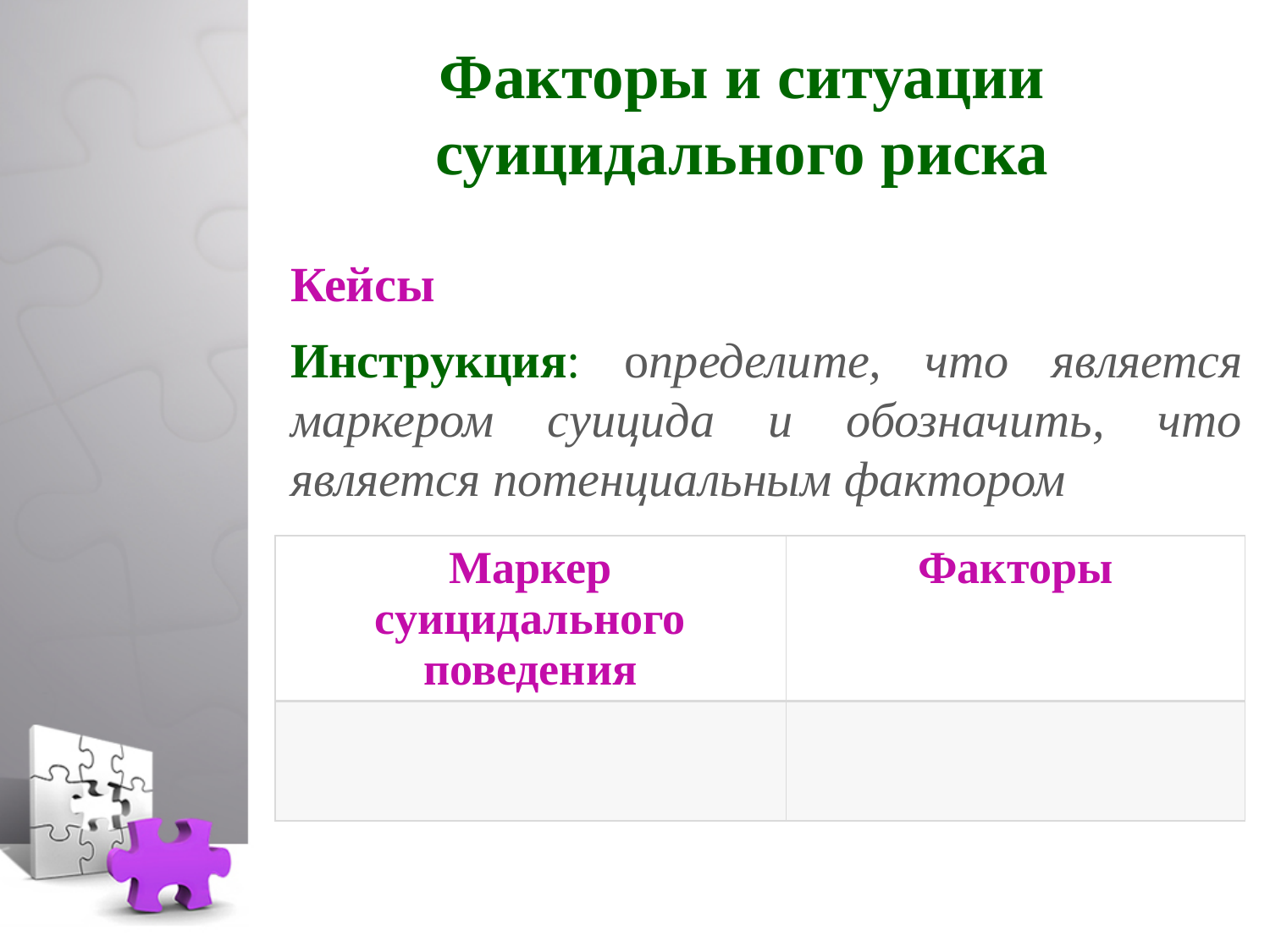

# Факторы и ситуации суицидального риска
Кейсы

Инструкция: определите, что является маркером суицида и обозначить, что является потенциальным фактором

| Маркер суицидального поведения | Факторы |
| --- | --- |
|  |  |